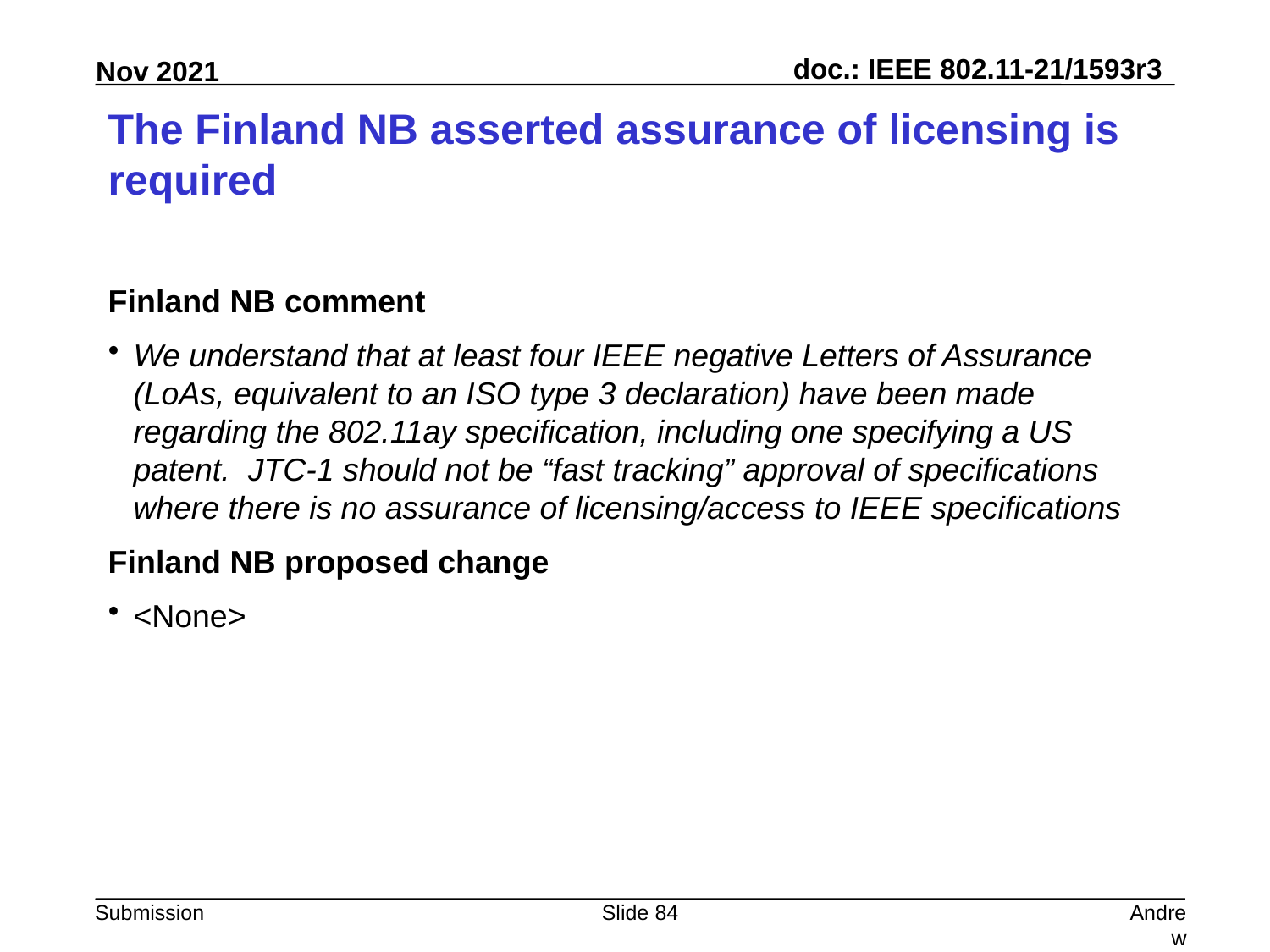

# The Finland NB asserted assurance of licensing is required
Finland NB comment
We understand that at least four IEEE negative Letters of Assurance (LoAs, equivalent to an ISO type 3 declaration) have been made regarding the 802.11ay specification, including one specifying a US patent.  JTC-1 should not be “fast tracking” approval of specifications where there is no assurance of licensing/access to IEEE specifications
Finland NB proposed change
<None>
Slide 84
Andrew Myles, Cisco